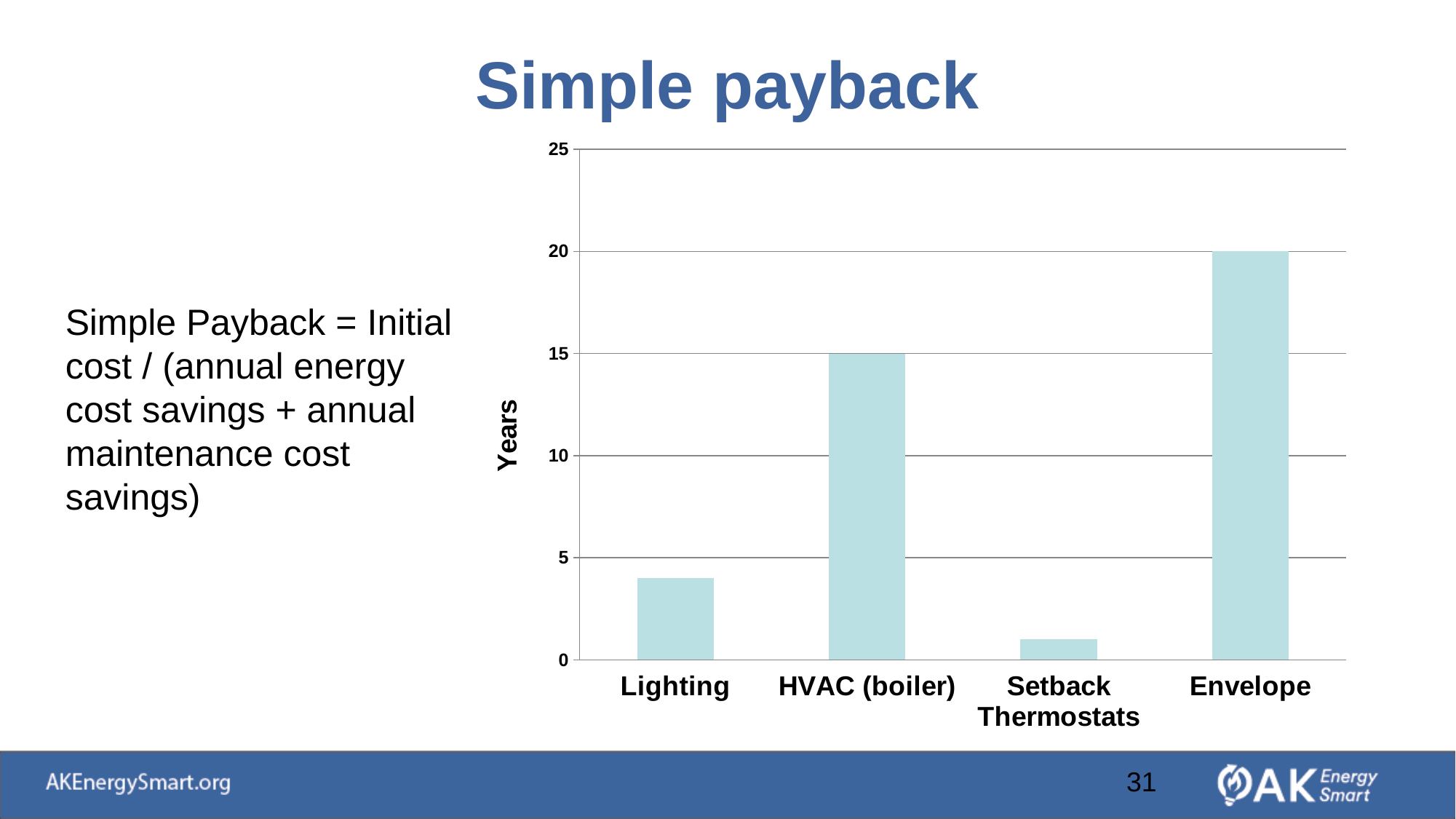

# Simple payback

### Chart

| Category | Years |
|---|---|
| Lighting | 4.0 |
| HVAC (boiler) | 15.0 |
| Setback Thermostats | 1.0 |
| Envelope | 20.0 |
Simple Payback = Initial cost / (annual energy cost savings + annual maintenance cost savings)
31